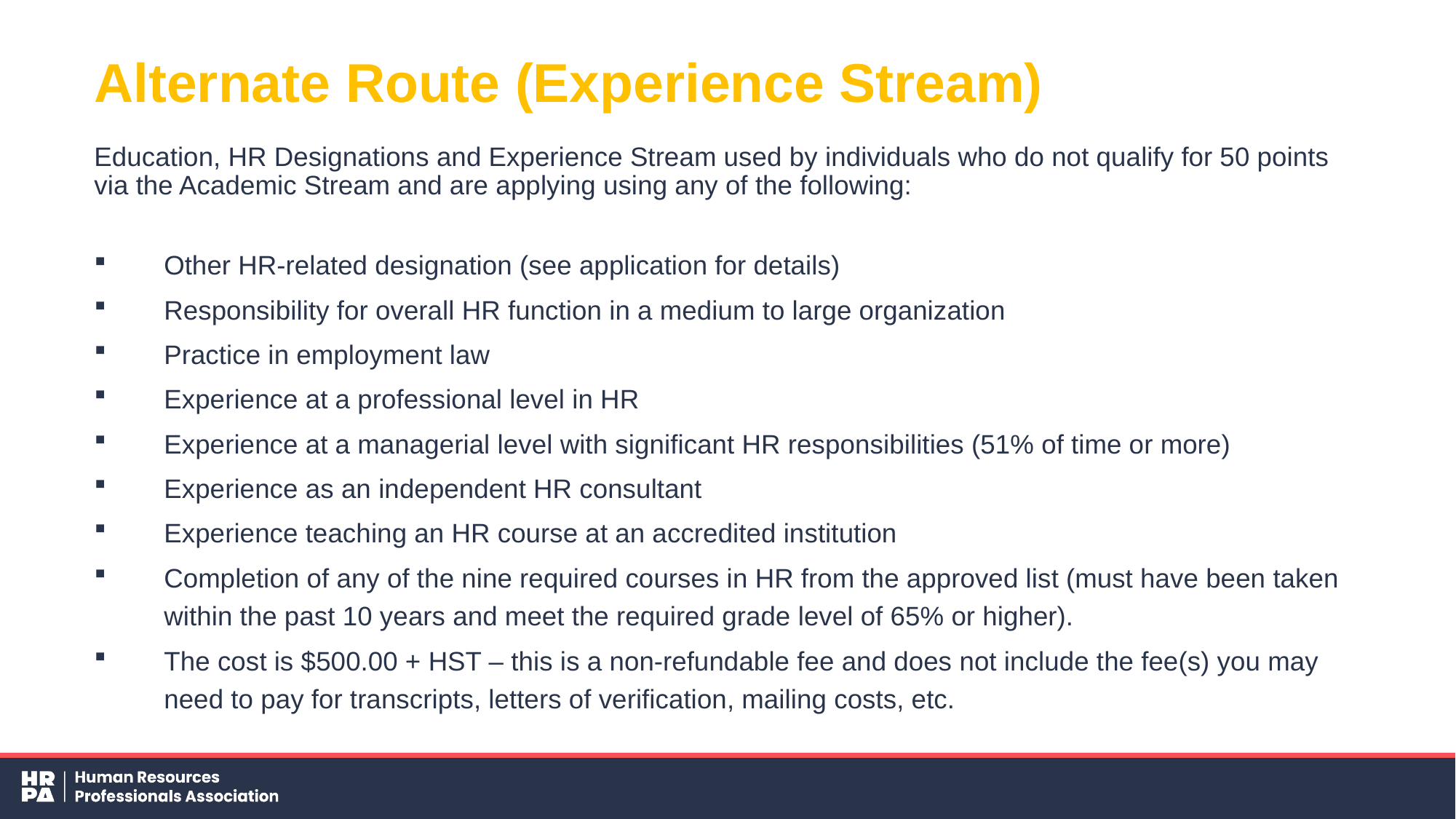

# Alternate Route (Experience Stream)
Education, HR Designations and Experience Stream used by individuals who do not qualify for 50 points via the Academic Stream and are applying using any of the following:

Other HR-related designation (see application for details)
Responsibility for overall HR function in a medium to large organization
Practice in employment law
Experience at a professional level in HR
Experience at a managerial level with significant HR responsibilities (51% of time or more)
Experience as an independent HR consultant
Experience teaching an HR course at an accredited institution
Completion of any of the nine required courses in HR from the approved list (must have been taken within the past 10 years and meet the required grade level of 65% or higher).
The cost is $500.00 + HST – this is a non-refundable fee and does not include the fee(s) you may need to pay for transcripts, letters of verification, mailing costs, etc.